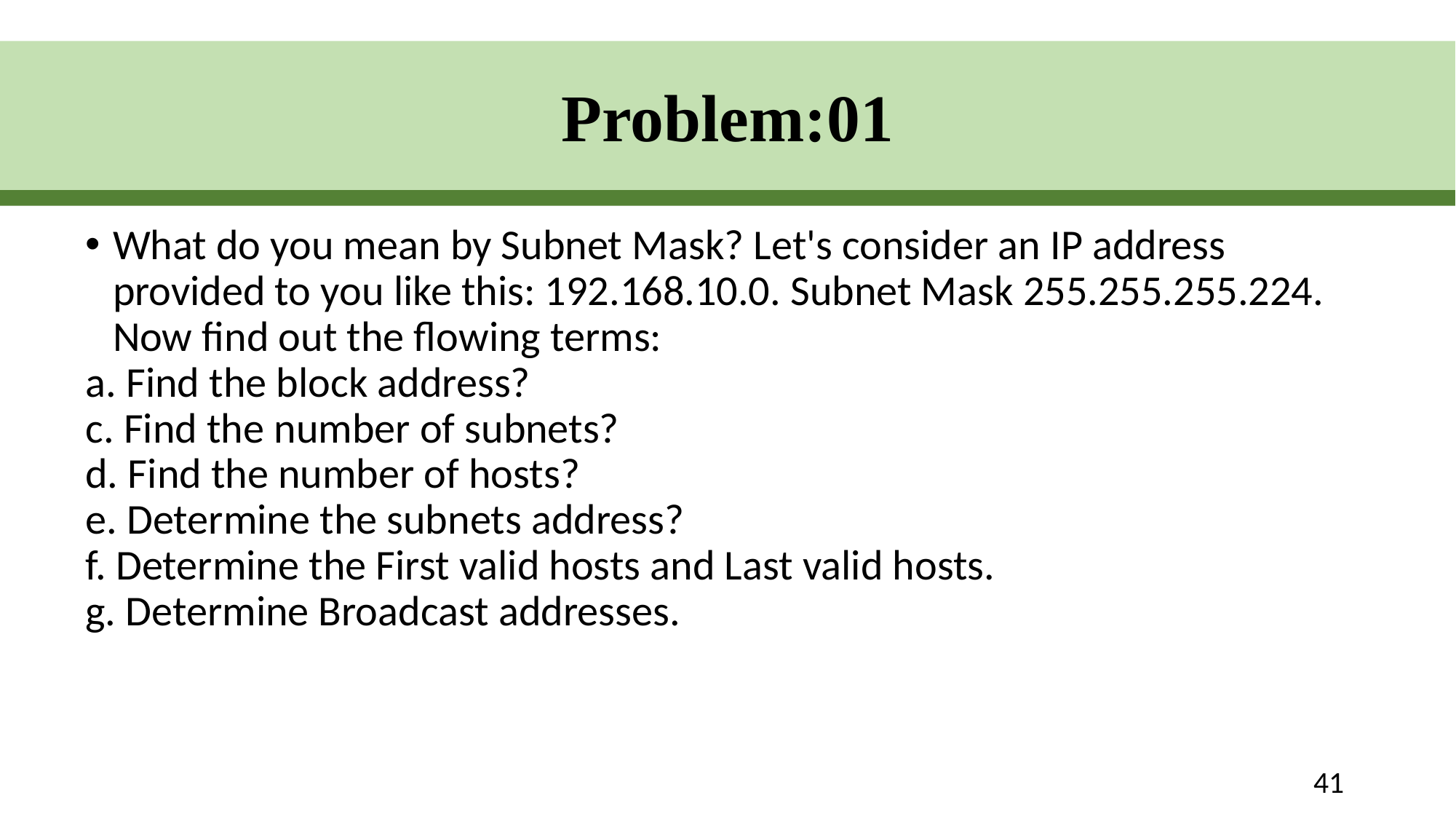

Problem:01
# Background

What do you mean by Subnet Mask? Let's consider an IP address provided to you like this: 192.168.10.0. Subnet Mask 255.255.255.224. Now find out the flowing terms:
a. Find the block address?
c. Find the number of subnets?
d. Find the number of hosts?
e. Determine the subnets address?
f. Determine the First valid hosts and Last valid hosts.
g. Determine Broadcast addresses.

41